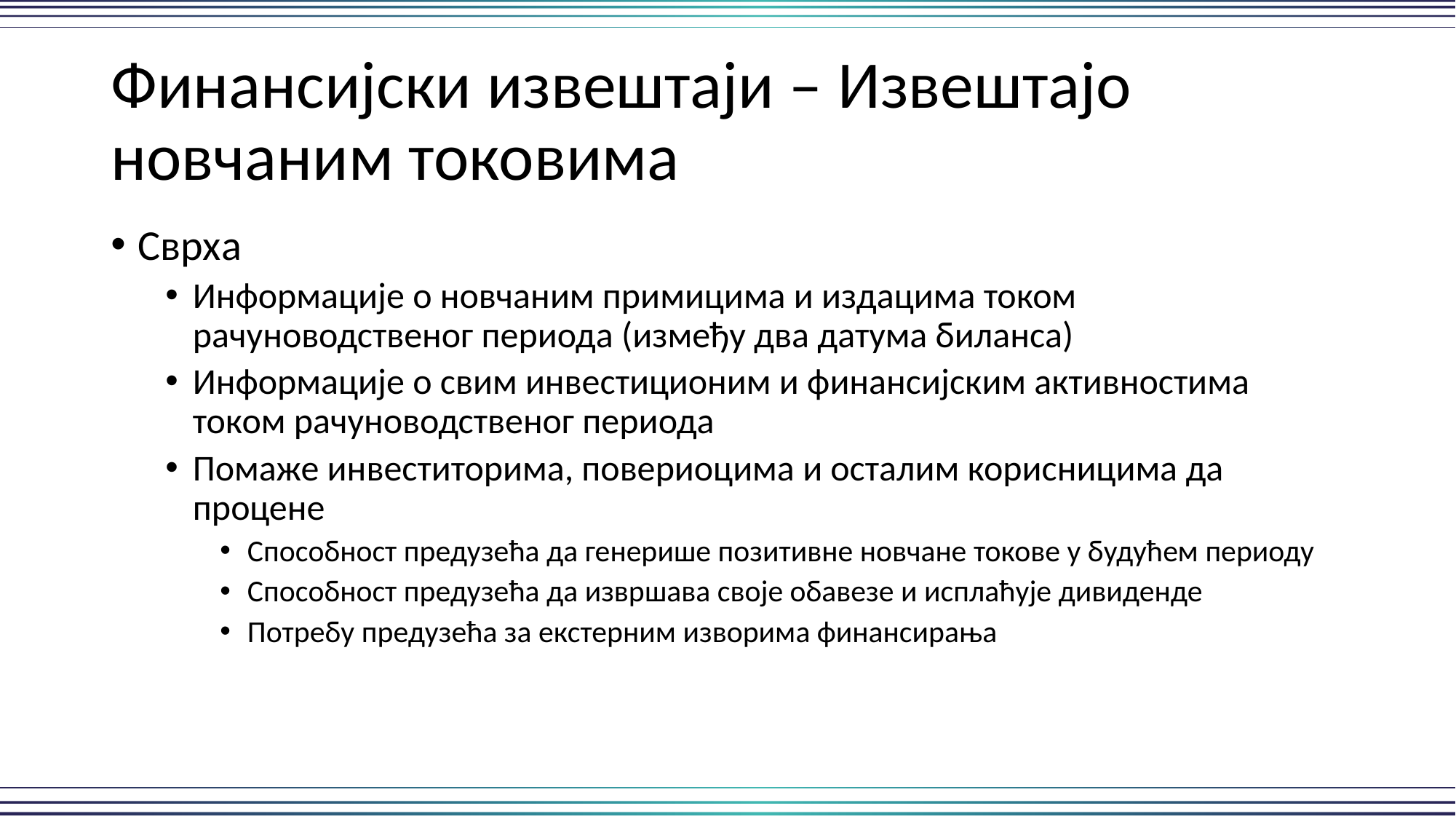

# Финансијски извештаји – Извештајо новчаним токовима
Сврха
Информације о новчаним примицима и издацима током рачуноводственог периода (између два датума биланса)
Информације о свим инвестиционим и финансијским активностима током рачуноводственог периода
Помаже инвеститорима, повериоцима и осталим корисницима да процене
Способност предузећа да генерише позитивне новчане токове у будућем периоду
Способност предузећа да извршава своје обавезе и исплаћује дивиденде
Потребу предузећа за екстерним изворима финансирања